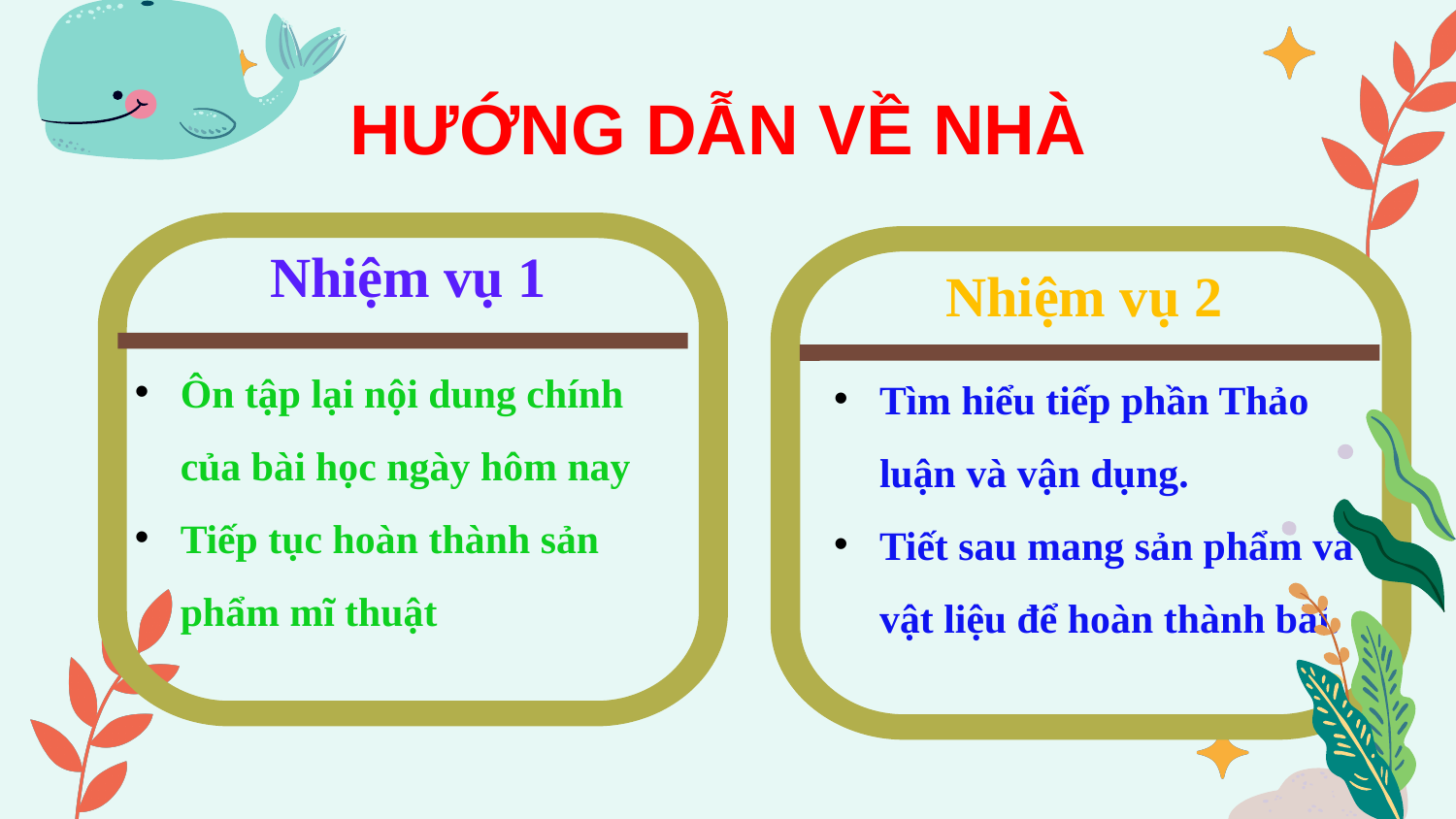

HƯỚNG DẪN VỀ NHÀ

Nhiệm vụ 1

Ôn tập lại nội dung chính của bài học ngày hôm nay
Tiếp tục hoàn thành sản phẩm mĩ thuật

Nhiệm vụ 2

Tìm hiểu tiếp phần Thảo luận và vận dụng.
Tiết sau mang sản phẩm và vật liệu để hoàn thành bài.